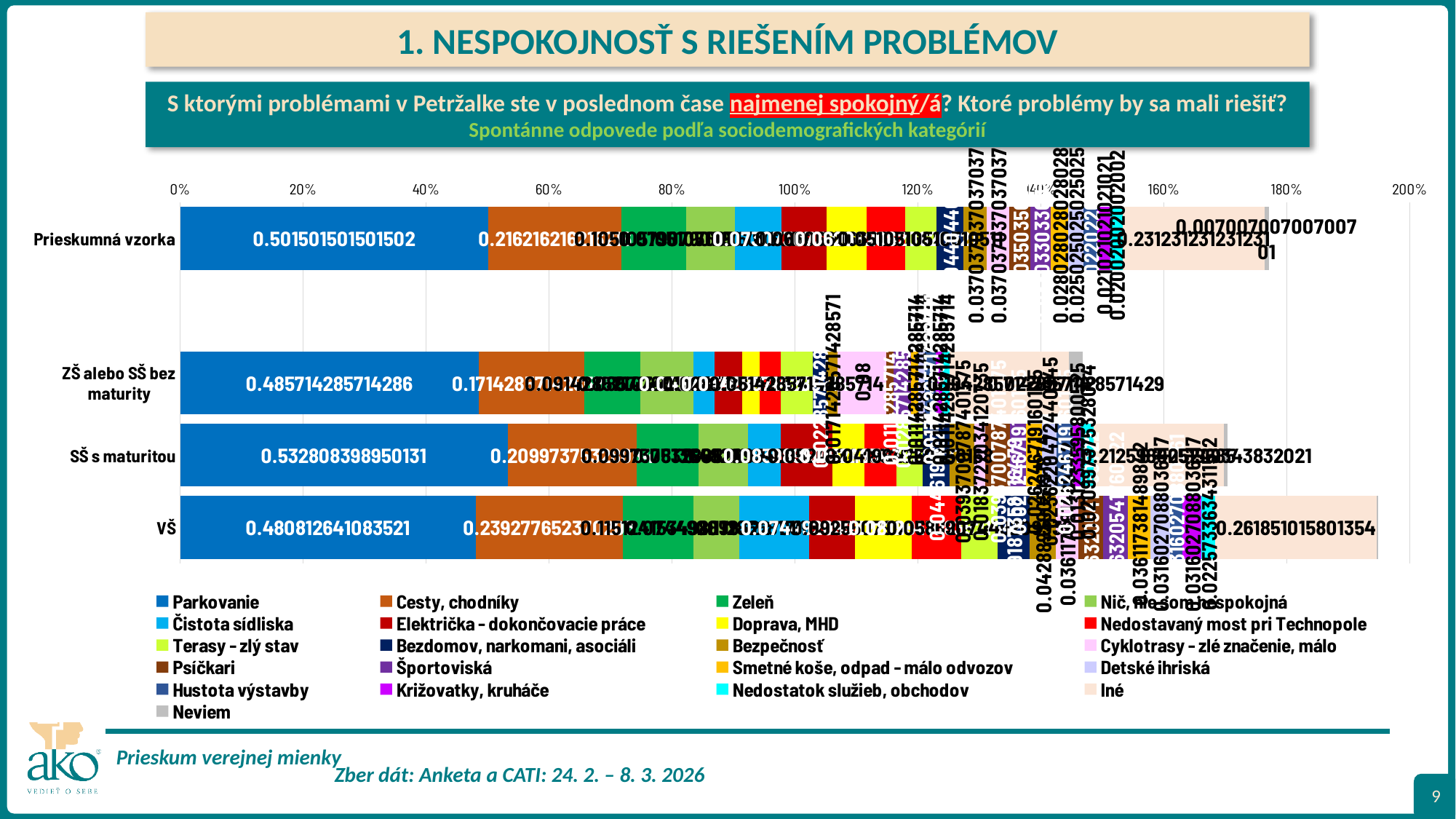

1. NESPOKOJNOSŤ S RIEŠENÍM PROBLÉMOV
S ktorými problémami v Petržalke ste v poslednom čase najmenej spokojný/á? Ktoré problémy by sa mali riešiť?
Spontánne odpovede podľa sociodemografických kategórií

### Chart

| Category | Parkovanie | Cesty, chodníky | Zeleň | Nič, nie som nespokojná | Čistota sídliska | Električka - dokončovacie práce | Doprava, MHD | Nedostavaný most pri Technopole  | Terasy - zlý stav | Bezdomov, narkomani, asociáli | Bezpečnosť | Cyklotrasy - zlé značenie, málo | Psíčkari | Športoviská | Smetné koše, odpad - málo odvozov | Detské ihriská | Hustota výstavby | Križovatky, kruháče | Nedostatok služieb, obchodov | Iné | Neviem |
|---|---|---|---|---|---|---|---|---|---|---|---|---|---|---|---|---|---|---|---|---|---|
| Prieskumná vzorka | 0.5015015015015015 | 0.2162162162162162 | 0.10510510510510511 | 0.07907907907907907 | 0.07607607607607608 | 0.07307307307307308 | 0.06606606606606608 | 0.06206206206206206 | 0.05105105105105105 | 0.044044044044044044 | 0.037037037037037035 | 0.037037037037037035 | 0.035035035035035036 | 0.03303303303303304 | 0.028028028028028028 | 0.025025025025025027 | 0.022022022022022022 | 0.021021021021021023 | 0.020020020020020023 | 0.23123123123123124 | 0.007007007007007007 |
|  | None | None | None | None | None | None | None | None | None | None | None | None | None | None | None | None | None | None | None | None | None |
| ZŠ alebo SŠ bez maturity | 0.4857142857142857 | 0.17142857142857143 | 0.09142857142857143 | 0.08571428571428572 | 0.03428571428571428 | 0.045714285714285714 | 0.02857142857142857 | 0.03428571428571428 | 0.051428571428571435 | 0.022857142857142857 | 0.01714285714285714 | 0.08 | 0.011428571428571429 | 0.02857142857142857 | 0.011428571428571429 | 0.011428571428571429 | 0.01714285714285714 | 0.011428571428571429 | 0.011428571428571429 | 0.19428571428571428 | 0.022857142857142857 |
| SŠ s maturitou | 0.5328083989501312 | 0.2099737532808399 | 0.09973753280839896 | 0.08136482939632544 | 0.05249343832020997 | 0.08398950131233596 | 0.05249343832020997 | 0.05249343832020997 | 0.04199475065616798 | 0.04461942257217848 | 0.03937007874015748 | 0.01837270341207349 | 0.03937007874015748 | 0.026246719160104987 | 0.026246719160104987 | 0.023622047244094488 | 0.026246719160104987 | 0.013123359580052493 | 0.02099737532808399 | 0.2125984251968504 | 0.005249343832020997 |
| VŠ | 0.48081264108352145 | 0.23927765237020318 | 0.11512415349887134 | 0.0744920993227991 | 0.11286681715575622 | 0.0744920993227991 | 0.09255079006772009 | 0.08126410835214447 | 0.05869074492099322 | 0.05191873589164785 | 0.04288939051918736 | 0.03611738148984198 | 0.040632054176072234 | 0.040632054176072234 | 0.03611738148984198 | 0.03160270880361174 | 0.020316027088036117 | 0.03160270880361174 | 0.022573363431151242 | 0.2618510158013544 | 0.002257336343115124 |
9